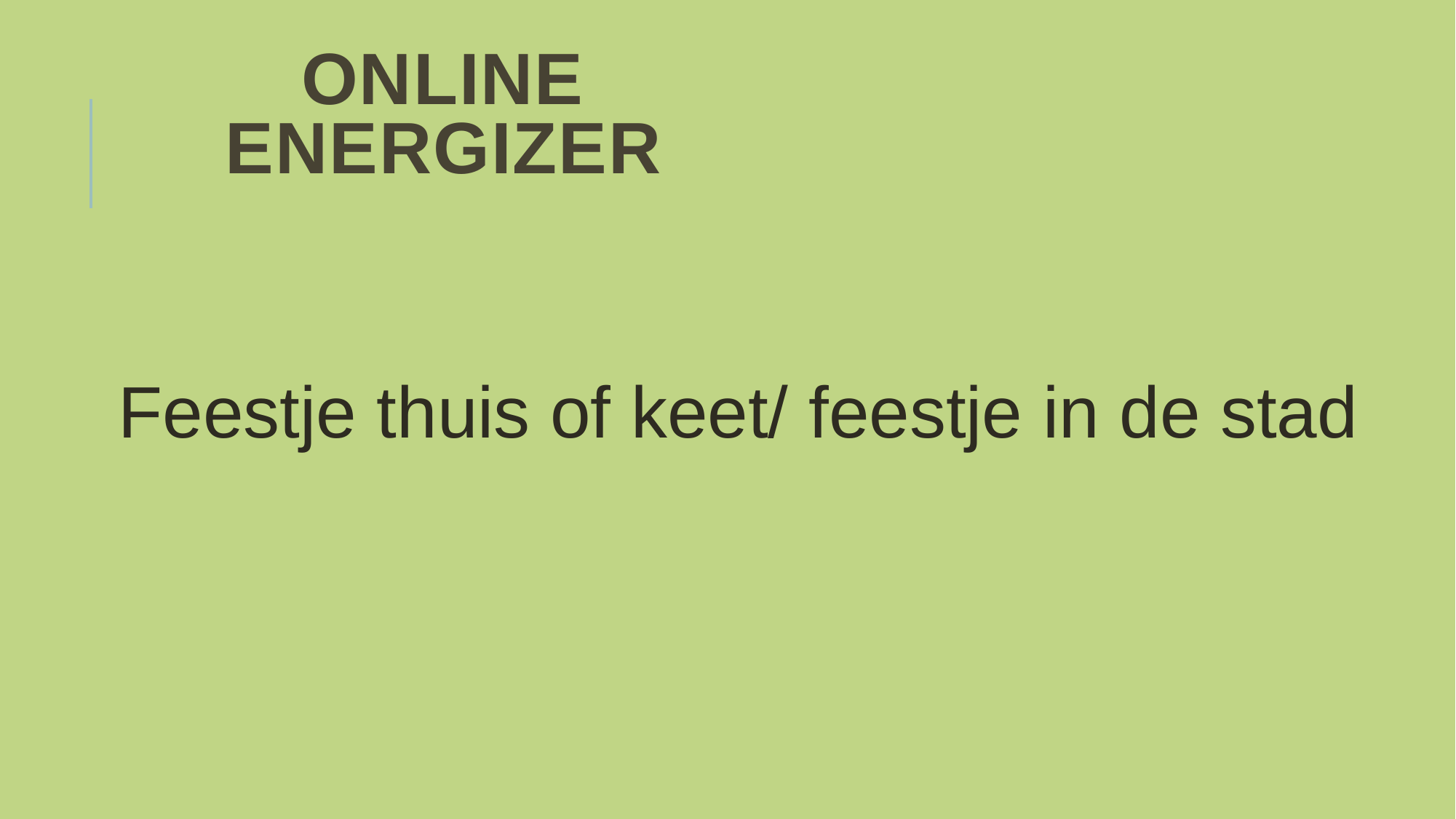

# Online energizer
Feestje thuis of keet/ feestje in de stad